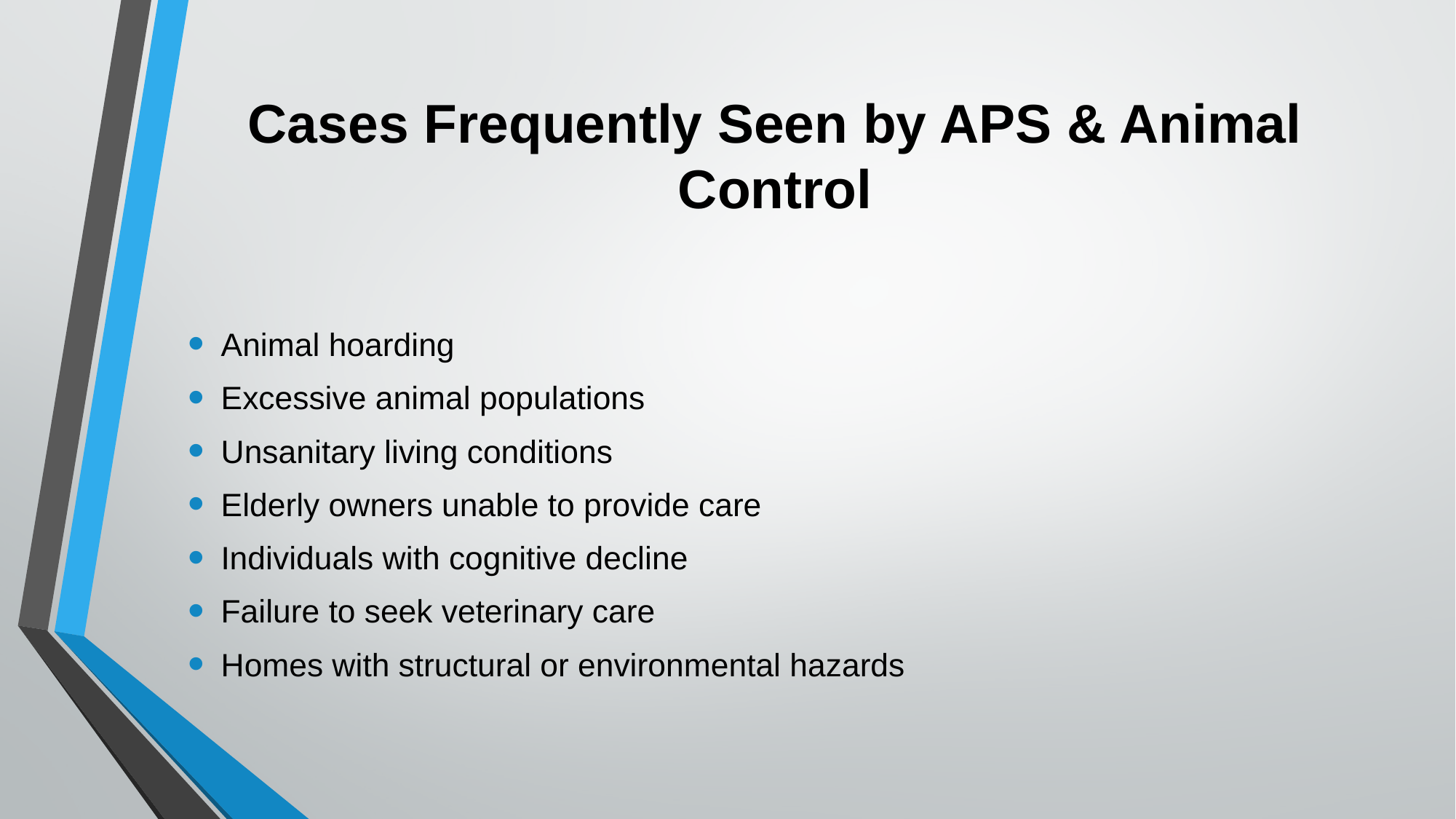

# Cases Frequently Seen by APS & Animal Control
Animal hoarding
Excessive animal populations
Unsanitary living conditions
Elderly owners unable to provide care
Individuals with cognitive decline
Failure to seek veterinary care
Homes with structural or environmental hazards